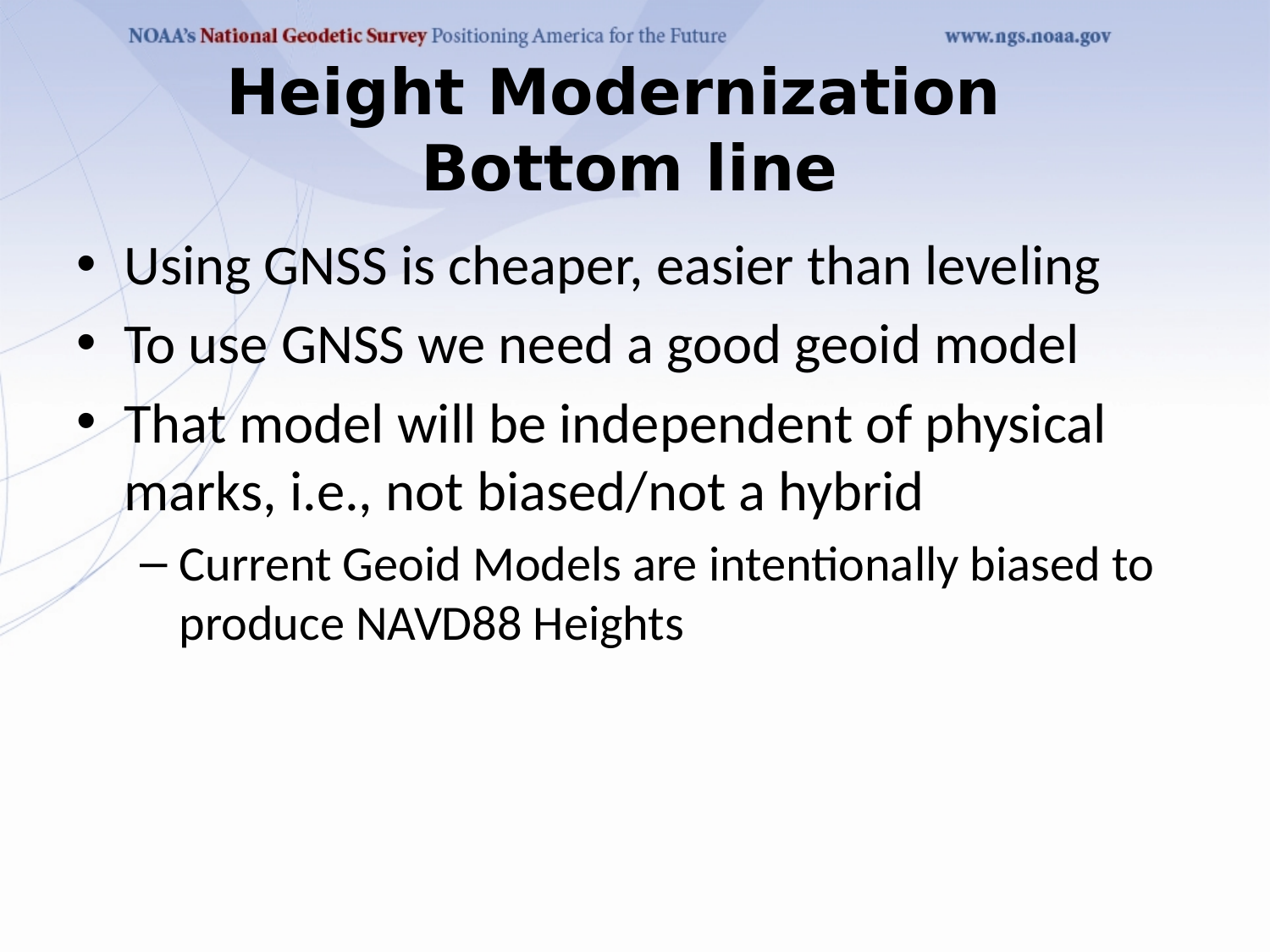

Height Modernization Bottom line
Using GNSS is cheaper, easier than leveling
To use GNSS we need a good geoid model
That model will be independent of physical marks, i.e., not biased/not a hybrid
Current Geoid Models are intentionally biased to produce NAVD88 Heights